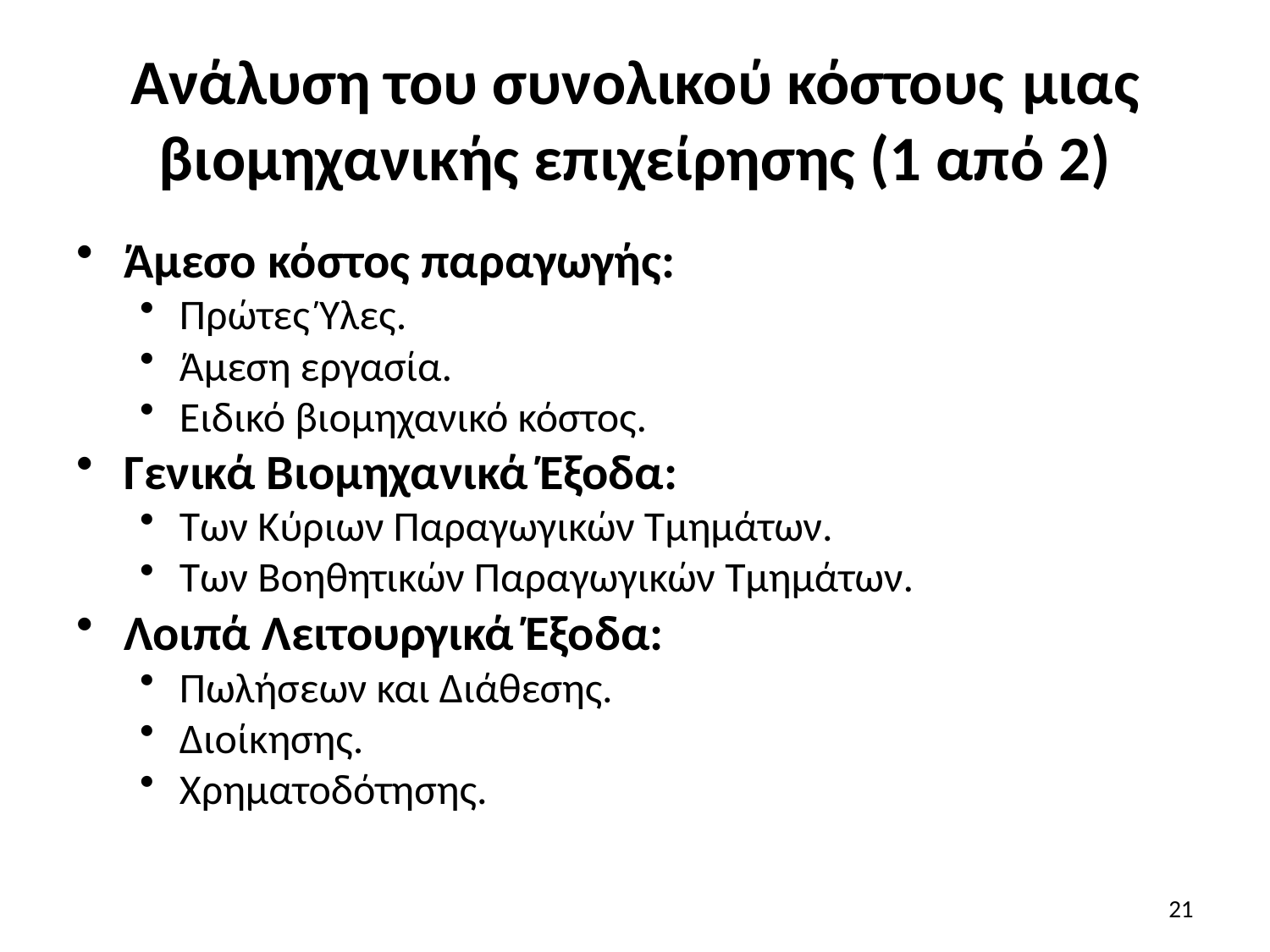

# Ανάλυση του συνολικού κόστους μιας βιομηχανικής επιχείρησης (1 από 2)
Άμεσο κόστος παραγωγής:
Πρώτες Ύλες.
Άμεση εργασία.
Ειδικό βιομηχανικό κόστος.
Γενικά Βιομηχανικά Έξοδα:
Των Κύριων Παραγωγικών Τμημάτων.
Των Βοηθητικών Παραγωγικών Τμημάτων.
Λοιπά Λειτουργικά Έξοδα:
Πωλήσεων και Διάθεσης.
Διοίκησης.
Χρηματοδότησης.
21